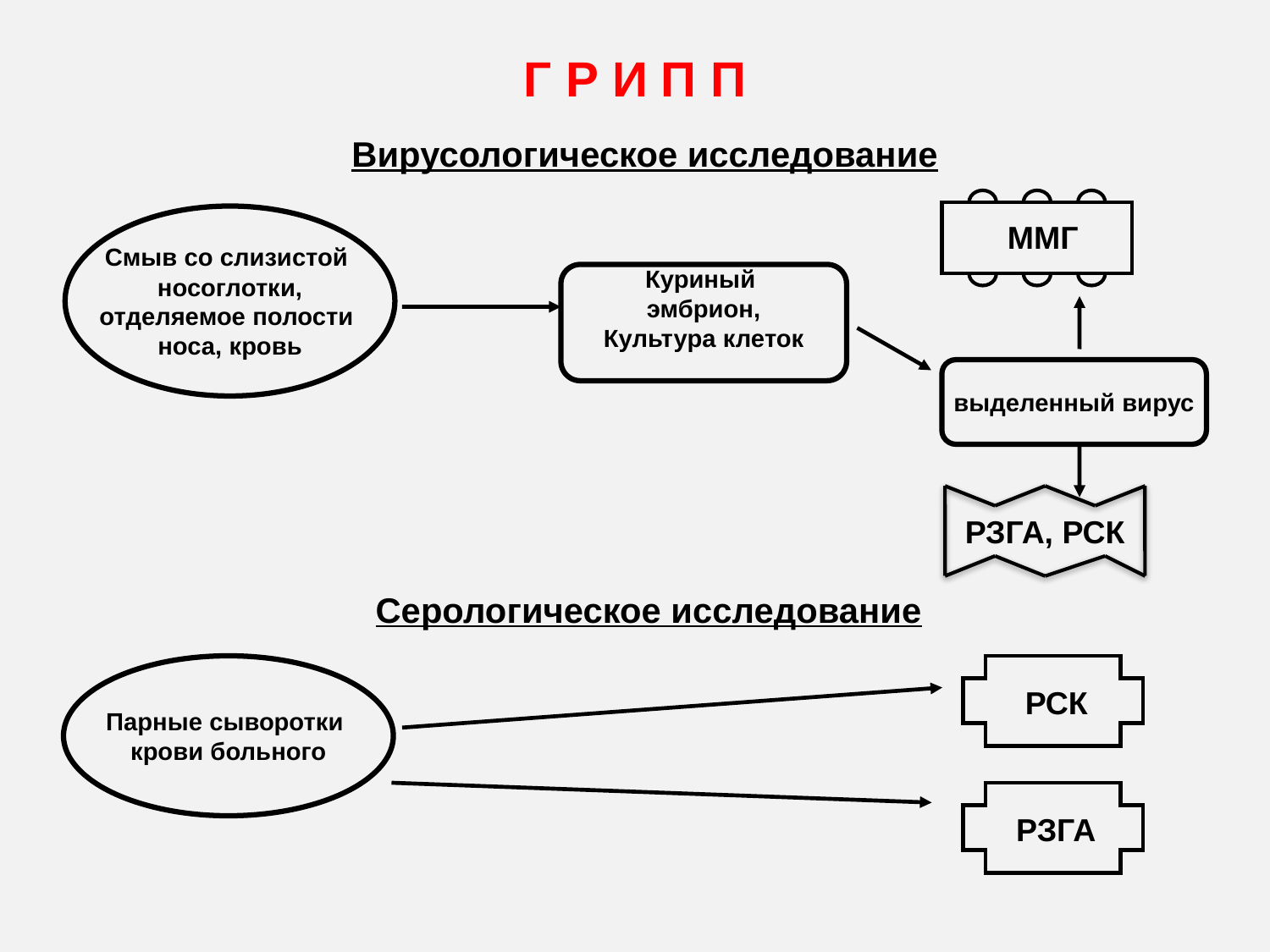

# Г Р И П П
Вирусологическое исследование

Смыв со слизистой
носоглотки,
отделяемое полости
носа, кровь
ММГ
Куриный
эмбрион,
Культура клеток

выделенный вирус

РЗГА, РСК

Серологическое исследование

Парные сыворотки
крови больного
  РСК

 РЗГА